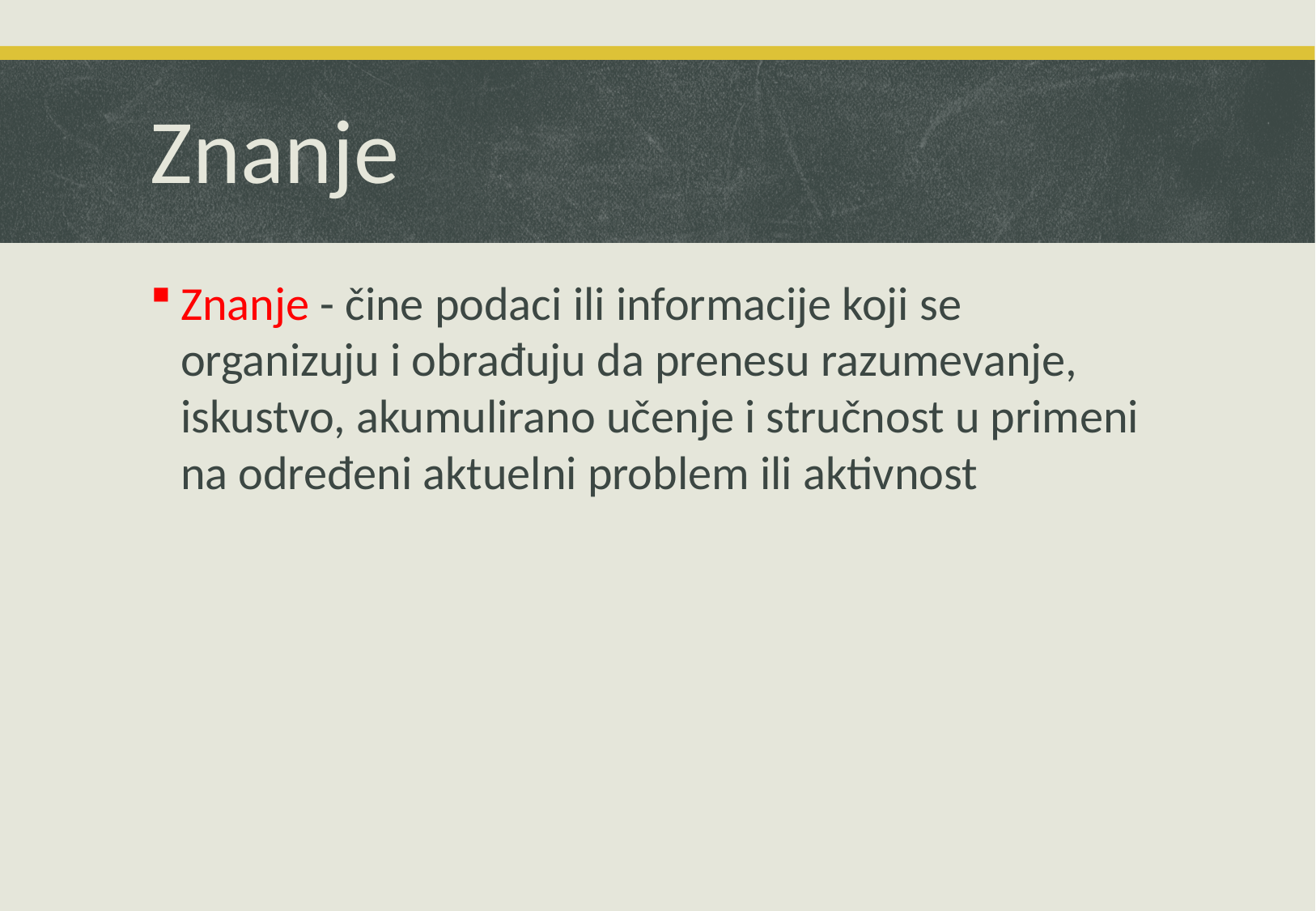

# Znanje
Znanje - čine podaci ili informacije koji se organizuju i obrađuju da prenesu razumevanje, iskustvo, akumulirano učenje i stručnost u primeni na određeni aktuelni problem ili aktivnost